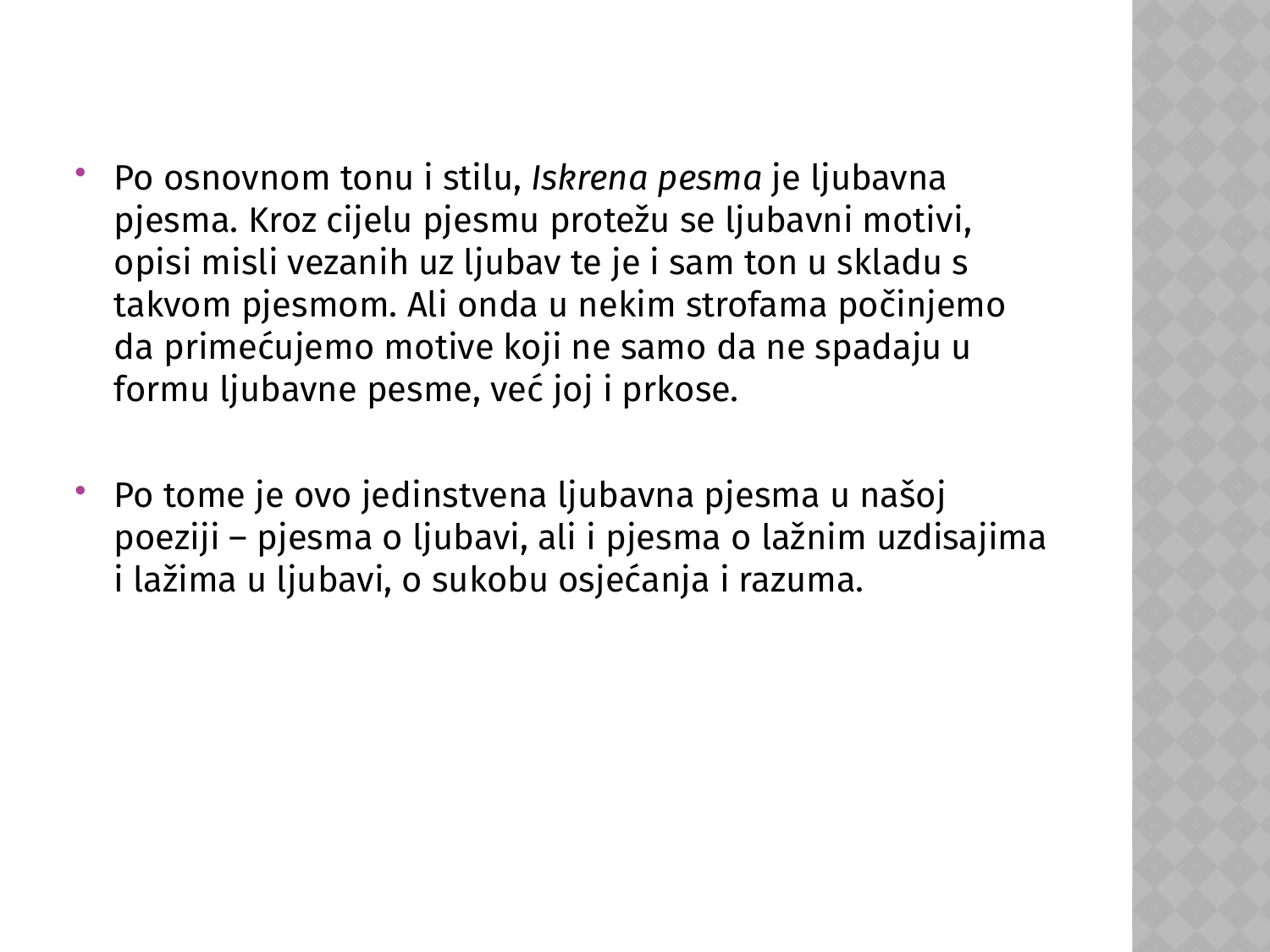

Po osnovnom tonu i stilu, Iskrena pesma je ljubavna pjesma. Kroz cijelu pjesmu protežu se ljubavni motivi, opisi misli vezanih uz ljubav te je i sam ton u skladu s takvom pjesmom. Ali onda u nekim strofama počinjemo da primećujemo motive koji ne samo da ne spadaju u formu ljubavne pesme, već joj i prkose.

Po tome je ovo jedinstvena ljubavna pjesma u našoj poeziji – pjesma o ljubavi, ali i pjesma o lažnim uzdisajima i lažima u ljubavi, o sukobu osjećanja i razuma.